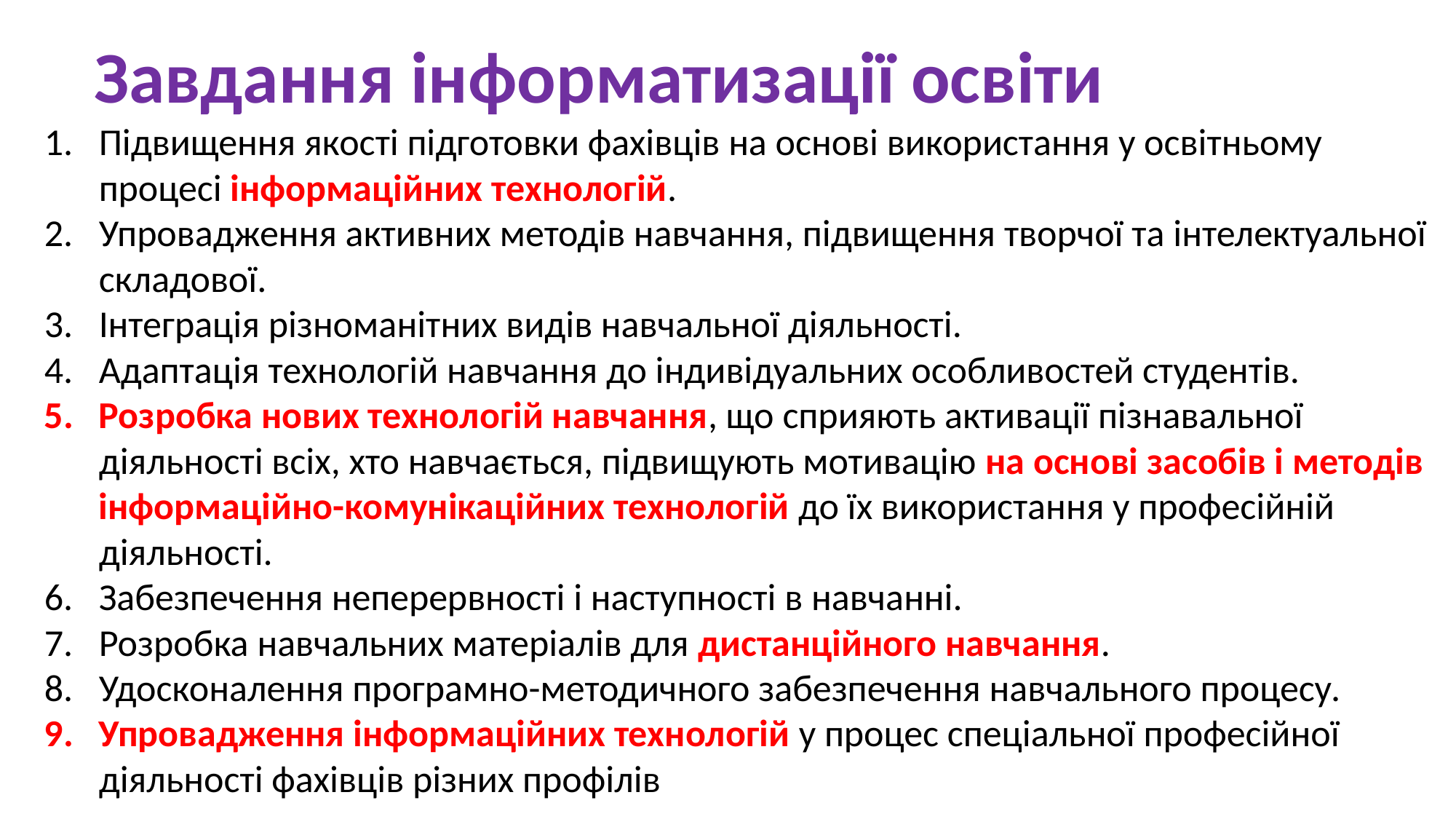

# Завдання інформатизації освіти
Підвищення якості підготовки фахівців на основі використання у освітньому процесі інформаційних технологій.
Упровадження активних методів навчання, підвищення творчої та інтелектуальної складової.
Інтеграція різноманітних видів навчальної діяльності.
Адаптація технологій навчання до індивідуальних особливостей студентів.
Розробка нових технологій навчання, що сприяють активації пізнавальної діяльності всіх, хто навчається, підвищують мотивацію на основі засобів і методів інформаційно-комунікаційних технологій до їх використання у професійній діяльності.
Забезпечення неперервності і наступності в навчанні.
Розробка навчальних матеріалів для дистанційного навчання.
Удосконалення програмно-методичного забезпечення навчального процесу.
Упровадження інформаційних технологій у процес спеціальної професійної діяльності фахівців різних профілів